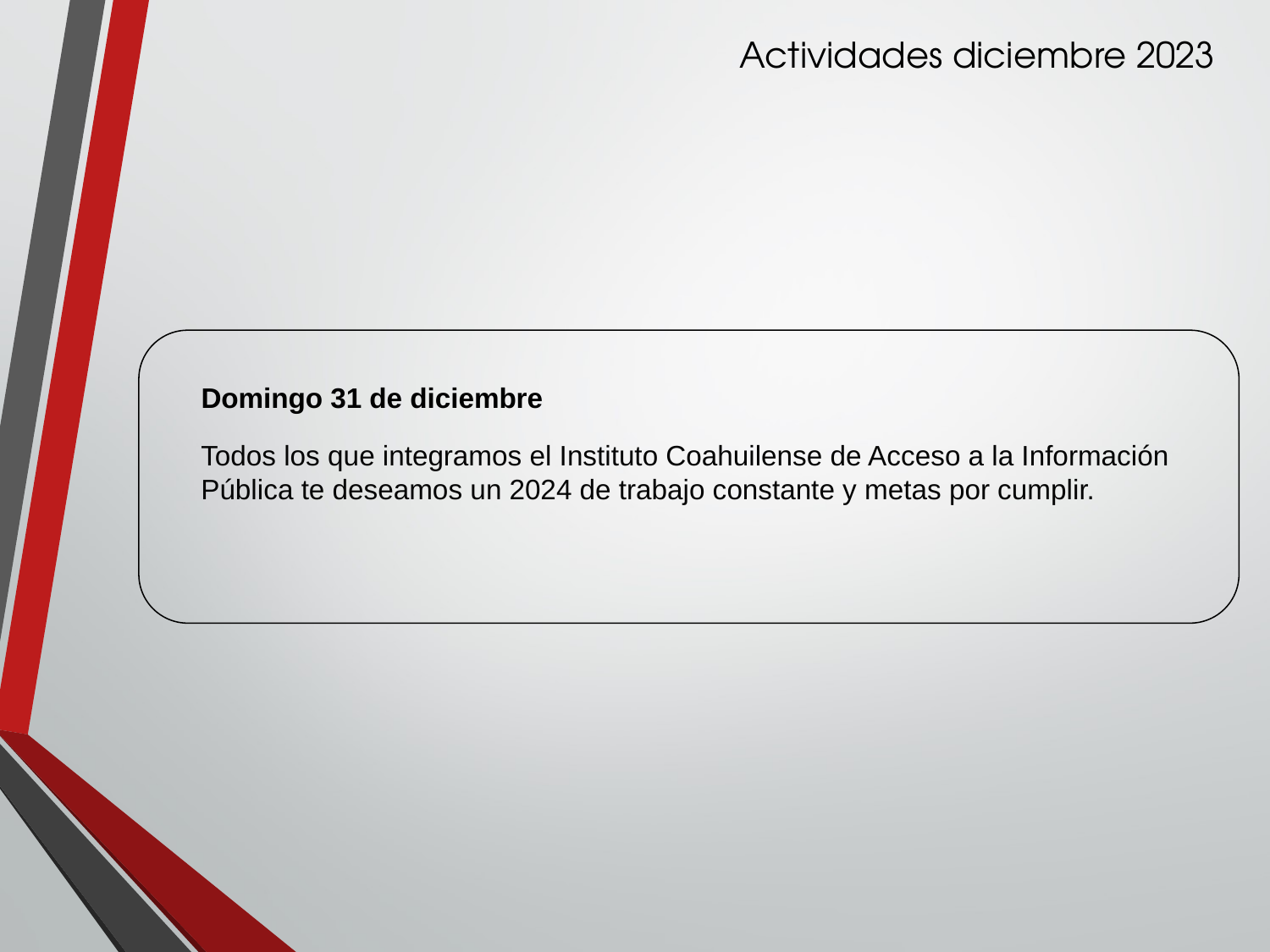

Actividades diciembre 2023

Domingo 31 de diciembre
Todos los que integramos el Instituto Coahuilense de Acceso a la Información Pública te deseamos un 2024 de trabajo constante y metas por cumplir.